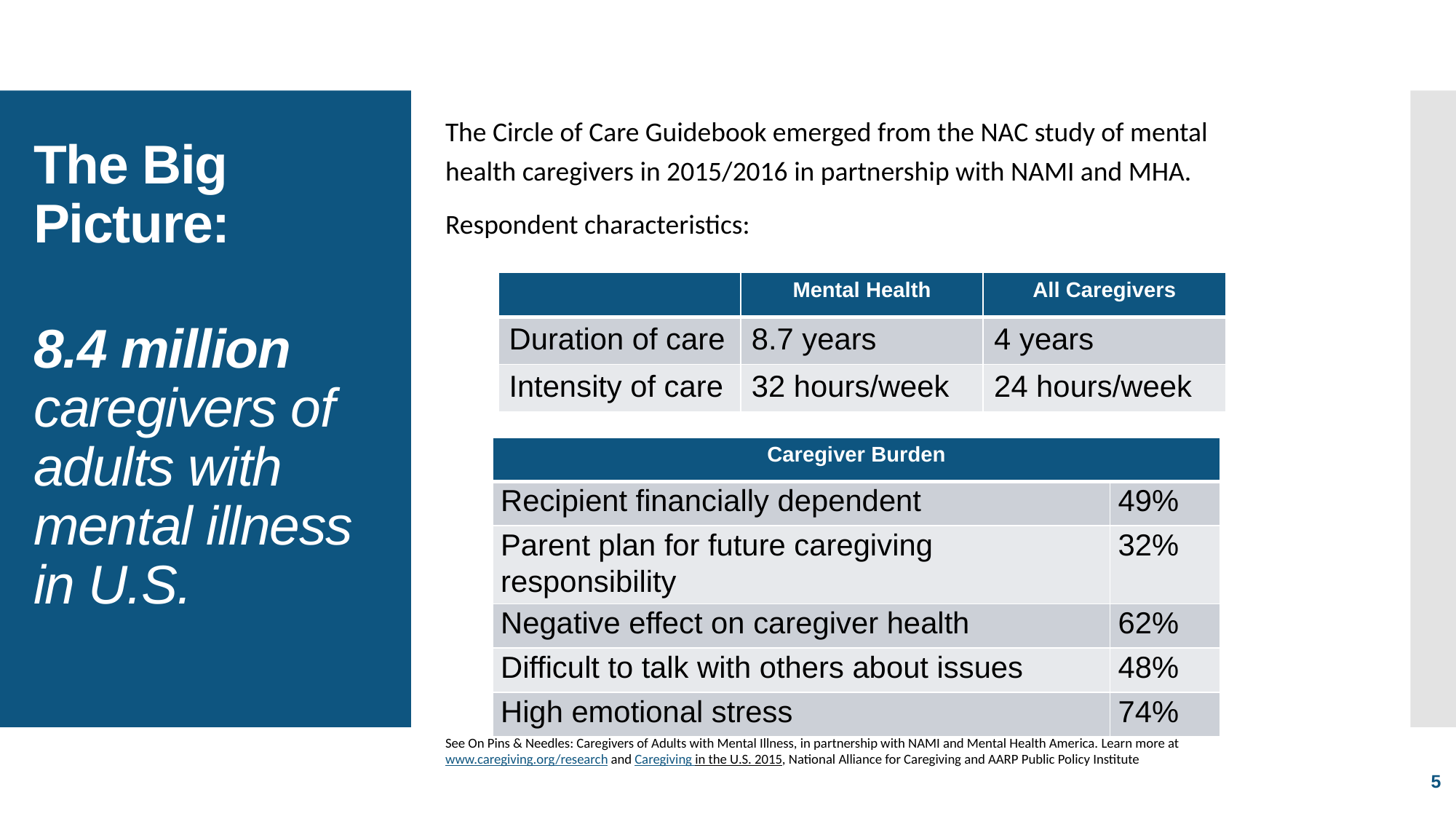

The Circle of Care Guidebook emerged from the NAC study of mental health caregivers in 2015/2016 in partnership with NAMI and MHA.
Respondent characteristics:
# The Big Picture: 8.4 million caregivers of adults with mental illness in U.S.
|  | Mental Health | All Caregivers |
| --- | --- | --- |
| Duration of care | 8.7 years | 4 years |
| Intensity of care | 32 hours/week | 24 hours/week |
| Caregiver Burden |  |
| --- | --- |
| Recipient financially dependent | 49% |
| Parent plan for future caregiving responsibility | 32% |
| Negative effect on caregiver health | 62% |
| Difficult to talk with others about issues | 48% |
| High emotional stress | 74% |
See On Pins & Needles: Caregivers of Adults with Mental Illness, in partnership with NAMI and Mental Health America. Learn more at www.caregiving.org/research and Caregiving in the U.S. 2015, National Alliance for Caregiving and AARP Public Policy Institute
5